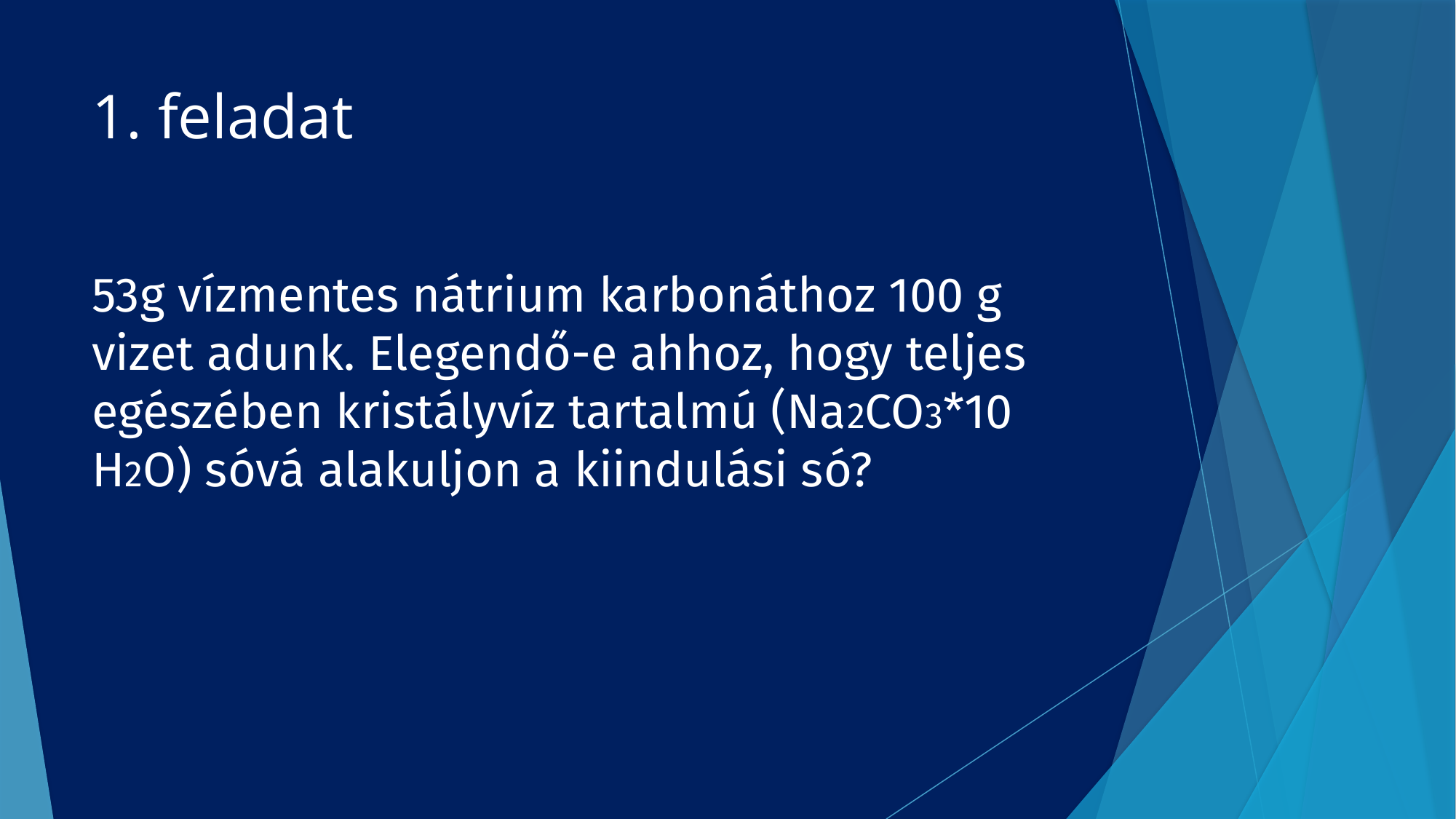

# 1. feladat
53g vízmentes nátrium karbonáthoz 100 g vizet adunk. Elegendő-e ahhoz, hogy teljes egészében kristályvíz tartalmú (Na2CO3*10 H2O) sóvá alakuljon a kiindulási só?